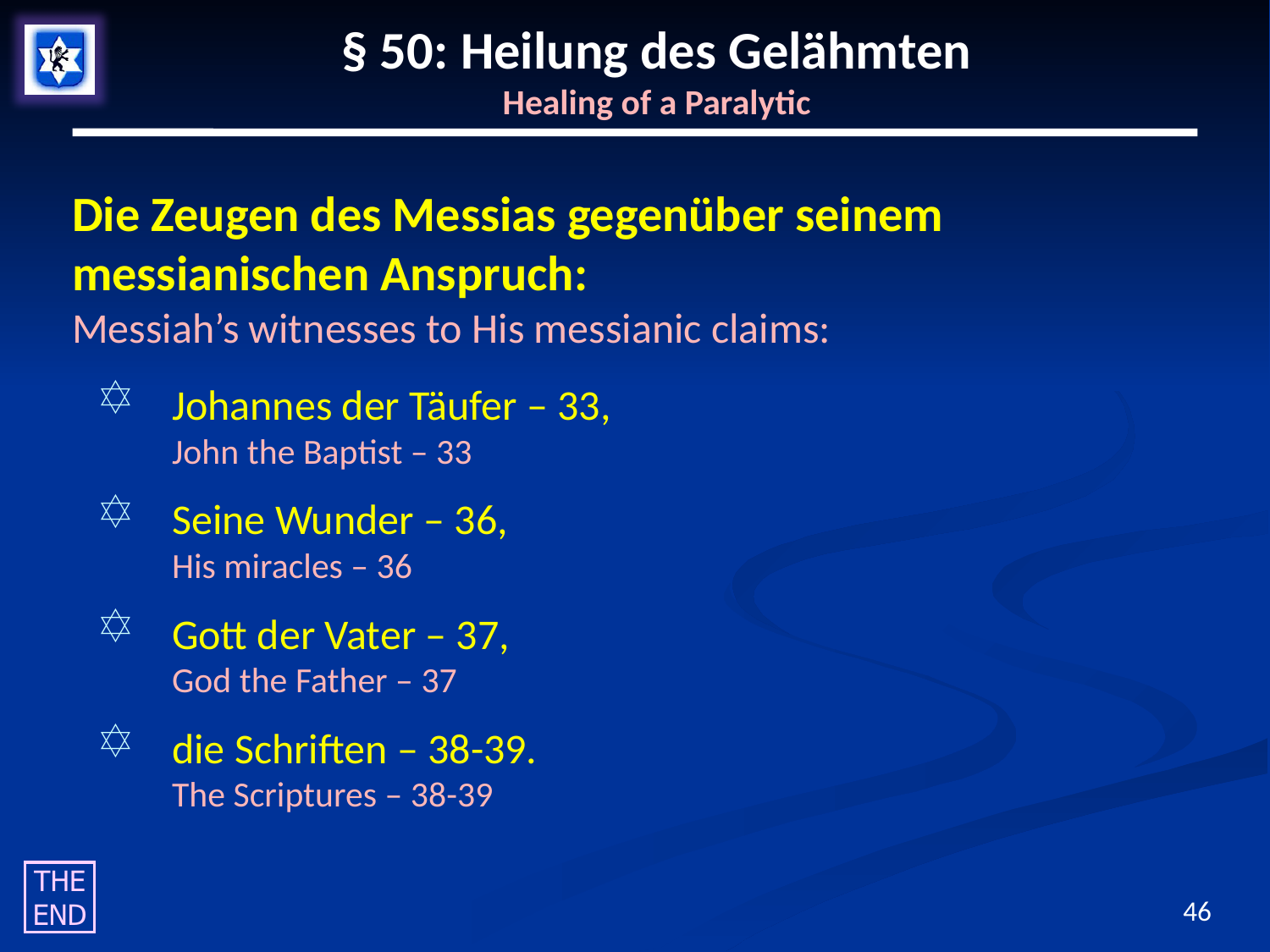

# § 50: Heilung des Gelähmten Healing of a Paralytic
Die Zeugen des Messias gegenüber seinem messianischen Anspruch:
Messiah’s witnesses to His messianic claims:
Johannes der Täufer – 33,
John the Baptist – 33
Seine Wunder – 36,
His miracles – 36
Gott der Vater – 37,
God the Father – 37
die Schriften – 38-39.
The Scriptures – 38-39

THE END
46